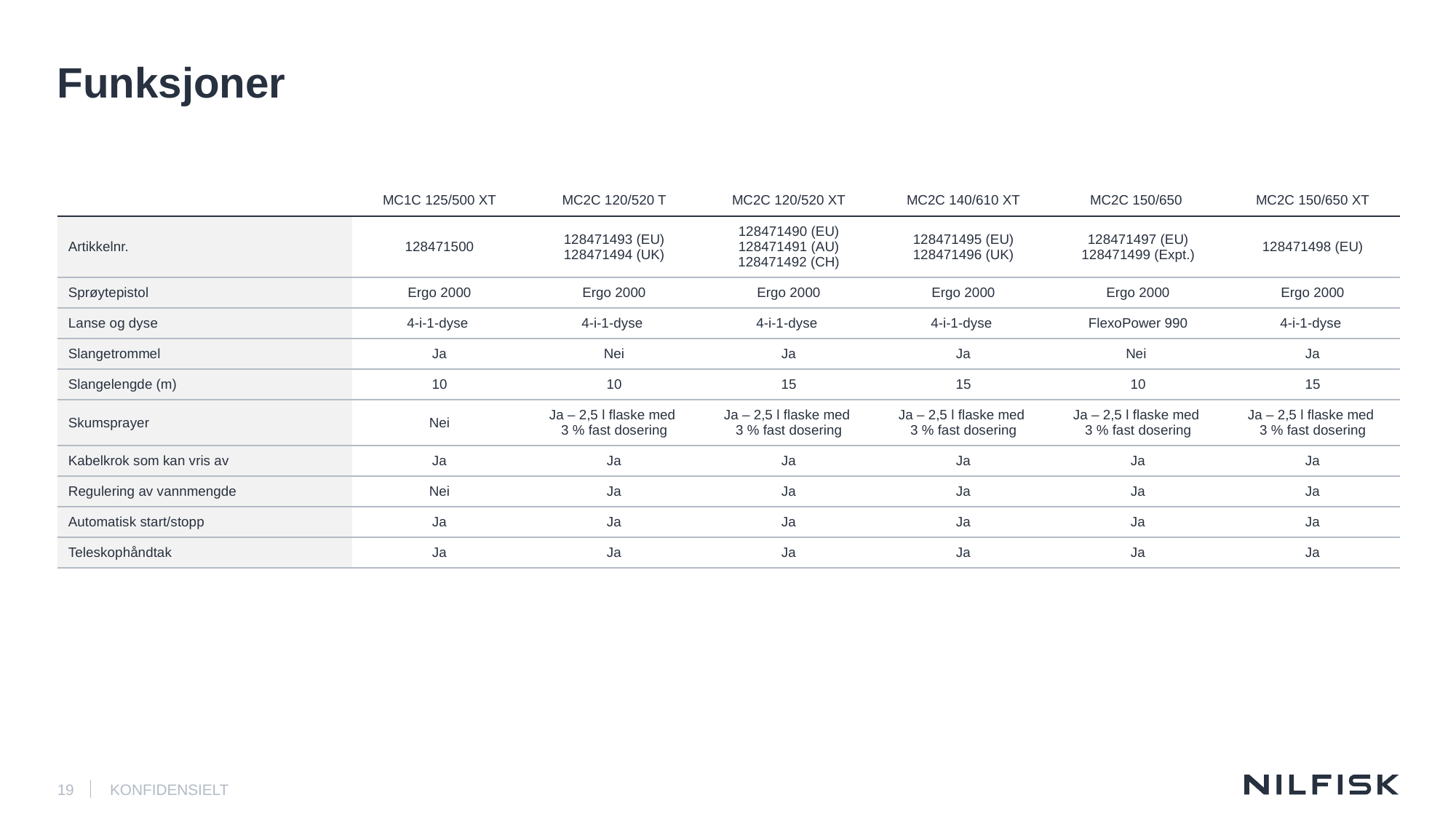

# Funksjoner

|  | MC1C 125/500 XT | MC2C 120/520 T | MC2C 120/520 XT | MC2C 140/610 XT | MC2C 150/650 | MC2C 150/650 XT |
| --- | --- | --- | --- | --- | --- | --- |
| Artikkelnr. | 128471500 | 128471493 (EU) 128471494 (UK) | 128471490 (EU) 128471491 (AU) 128471492 (CH) | 128471495 (EU) 128471496 (UK) | 128471497 (EU) 128471499 (Expt.) | 128471498 (EU) |
| Sprøytepistol | Ergo 2000 | Ergo 2000 | Ergo 2000 | Ergo 2000 | Ergo 2000 | Ergo 2000 |
| Lanse og dyse | 4-i-1-dyse | 4-i-1-dyse | 4-i-1-dyse | 4-i-1-dyse | FlexoPower 990 | 4-i-1-dyse |
| Slangetrommel | Ja | Nei | Ja | Ja | Nei | Ja |
| Slangelengde (m) | 10 | 10 | 15 | 15 | 10 | 15 |
| Skumsprayer | Nei | Ja – 2,5 l flaske med 3 % fast dosering | Ja – 2,5 l flaske med 3 % fast dosering | Ja – 2,5 l flaske med 3 % fast dosering | Ja – 2,5 l flaske med 3 % fast dosering | Ja – 2,5 l flaske med 3 % fast dosering |
| Kabelkrok som kan vris av | Ja | Ja | Ja | Ja | Ja | Ja |
| Regulering av vannmengde | Nei | Ja | Ja | Ja | Ja | Ja |
| Automatisk start/stopp | Ja | Ja | Ja | Ja | Ja | Ja |
| Teleskophåndtak | Ja | Ja | Ja | Ja | Ja | Ja |
19
KONFIDENSIELT